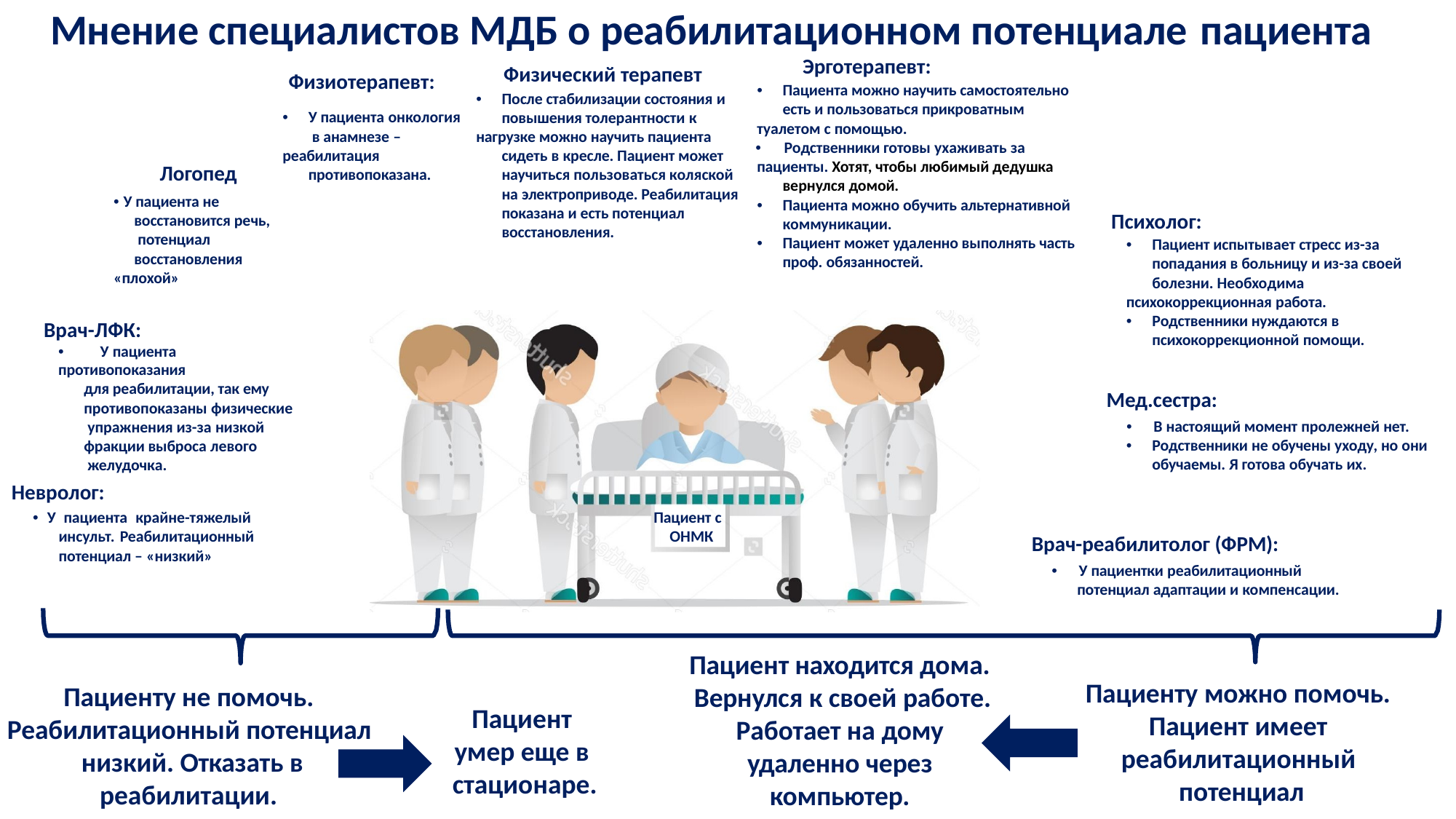

# Мнение специалистов МДБ о реабилитационном потенциале пациента
Эрготерапевт:
•	Пациента можно научить самостоятельно  есть и пользоваться прикроватным
туалетом с помощью.
•	Родственники готовы ухаживать за
пациенты. Хотят, чтобы любимый дедушка  вернулся домой.
•	Пациента можно обучить альтернативной  коммуникации.
•	Пациент может удаленно выполнять часть  проф. обязанностей.
Физический терапевт
•	После стабилизации состояния и  повышения толерантности к
нагрузке можно научить пациента  сидеть в кресле. Пациент может  научиться пользоваться коляской  на электроприводе. Реабилитация  показана и есть потенциал  восстановления.
Физиотерапевт:
•	У пациента онкология  в анамнезе –
реабилитация  противопоказана.
Логопед
• У пациента не  восстановится речь,  потенциал  восстановления
«плохой»
Психолог:
•	Пациент испытывает стресс из-за  попадания в больницу и из-за своей  болезни. Необходима
психокоррекционная работа.
•	Родственники нуждаются в  психокоррекционной помощи.

Врач-ЛФК:
•	У пациента противопоказания
для реабилитации, так ему  противопоказаны физические  упражнения из-за низкой
фракции выброса левого  желудочка.
Мед.сестра:
•	В настоящий момент пролежней нет.
•	Родственники не обучены уходу, но они  обучаемы. Я готова обучать их.
Невролог:
Пациент с  ОНМК
• У пациента крайне-тяжелый  инсульт. Реабилитационный  потенциал – «низкий»
Врач-реабилитолог (ФРМ):
•	У пациентки реабилитационный
потенциал адаптации и компенсации.

Пациент находится дома.  Вернулся к своей работе.
Работает на дому  удаленно через  компьютер.
Пациенту можно помочь.
Пациент имеет
реабилитационный  потенциал
Пациенту не помочь.
Реабилитационный потенциал  низкий. Отказать в
реабилитации.
Пациент  умер еще в  стационаре.